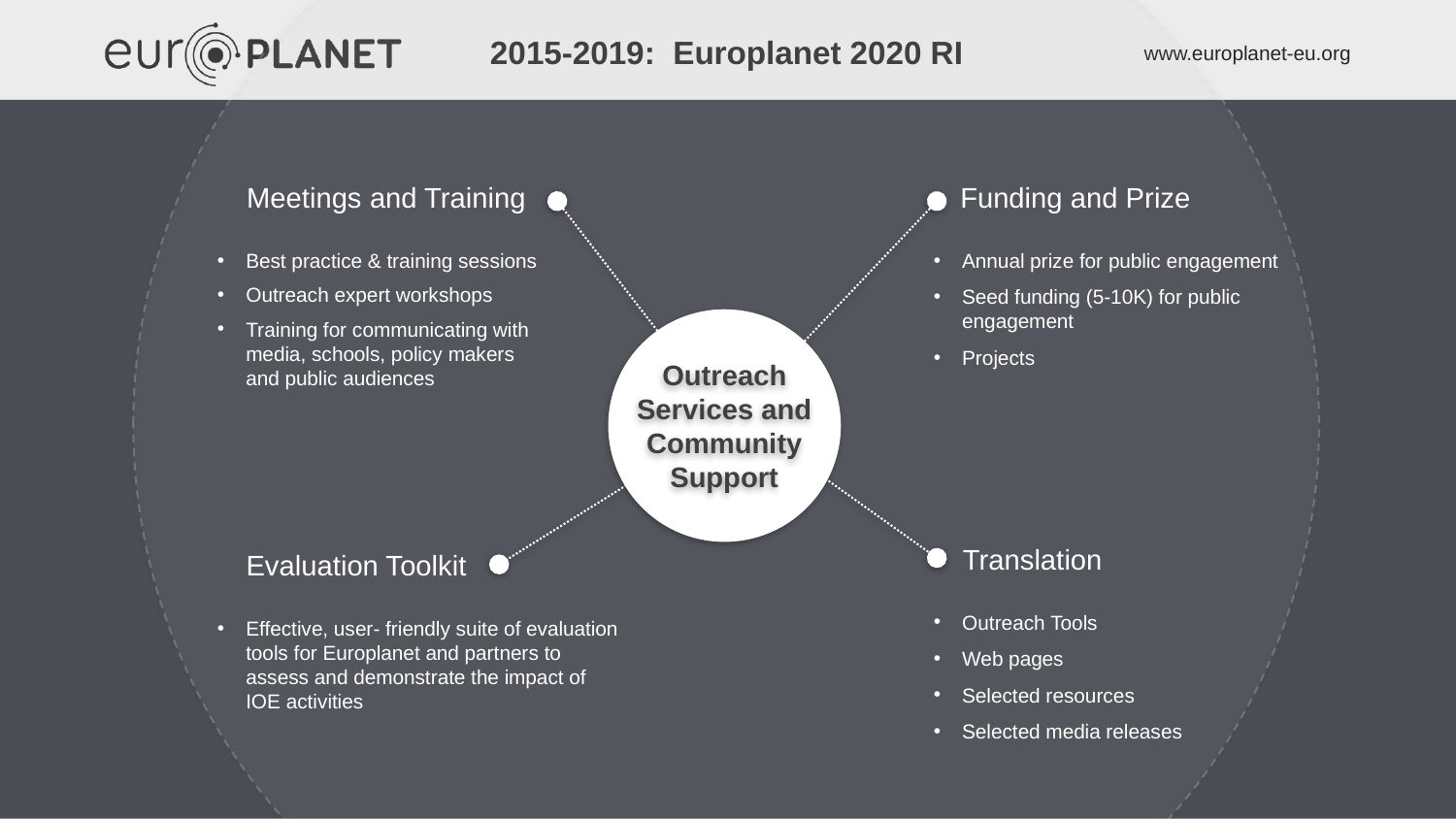

2015-2019:  Europlanet 2020 RI
Meetings and Training
Best practice & training sessions
Outreach expert workshops
Training for communicating with media, schools, policy makers and public audiences
Funding and Prize
Annual prize for public engagement
Seed funding (5-10K) for public engagement
Projects

Outreach Services and Community Support

Translation
Outreach Tools
Web pages
Selected resources
Selected media releases
Evaluation Toolkit
Effective, user- friendly suite of evaluation tools for Europlanet and partners to assess and demonstrate the impact of IOE activities